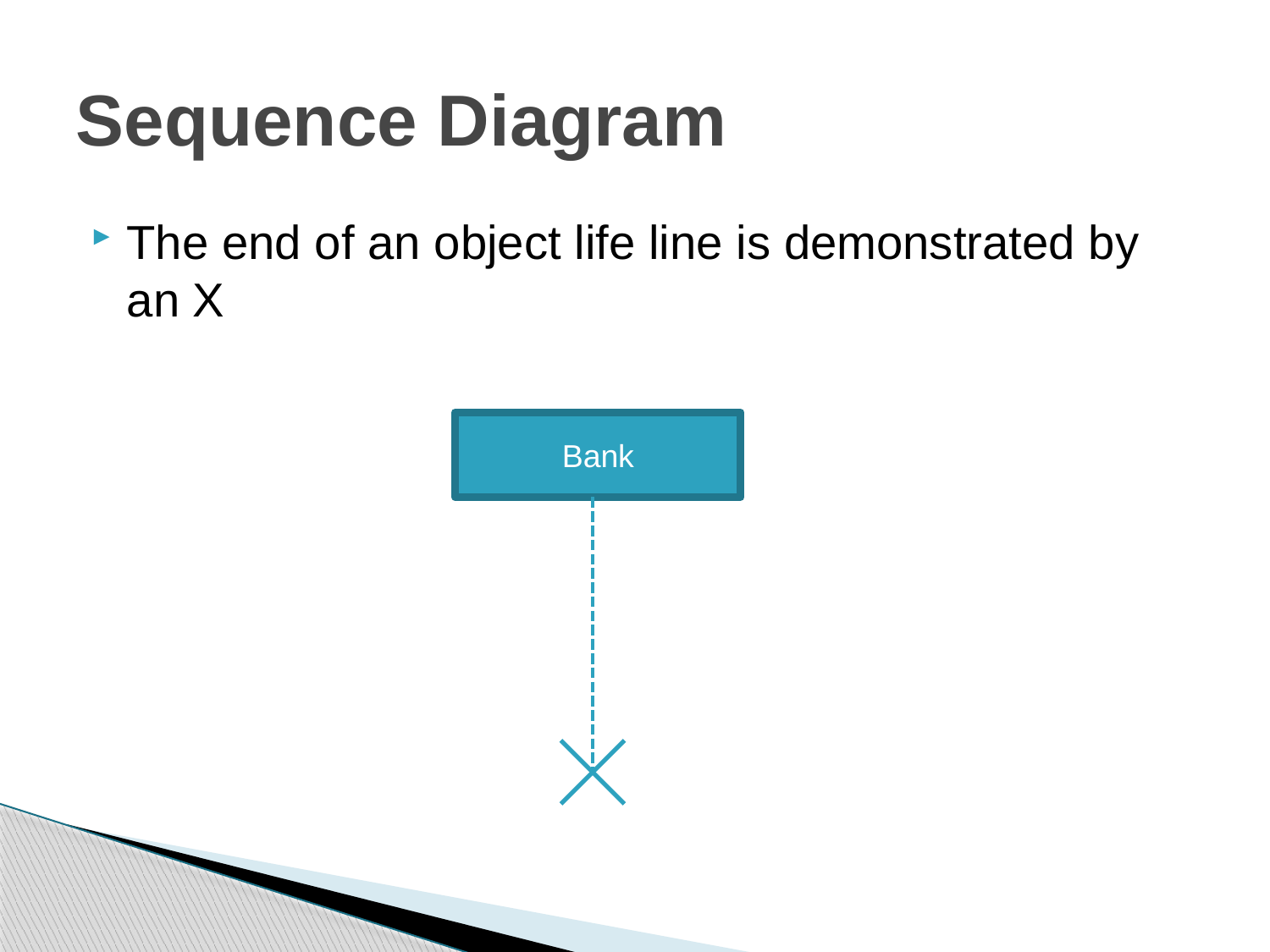

# Sequence Diagram
The end of an object life line is demonstrated by an X
Bank